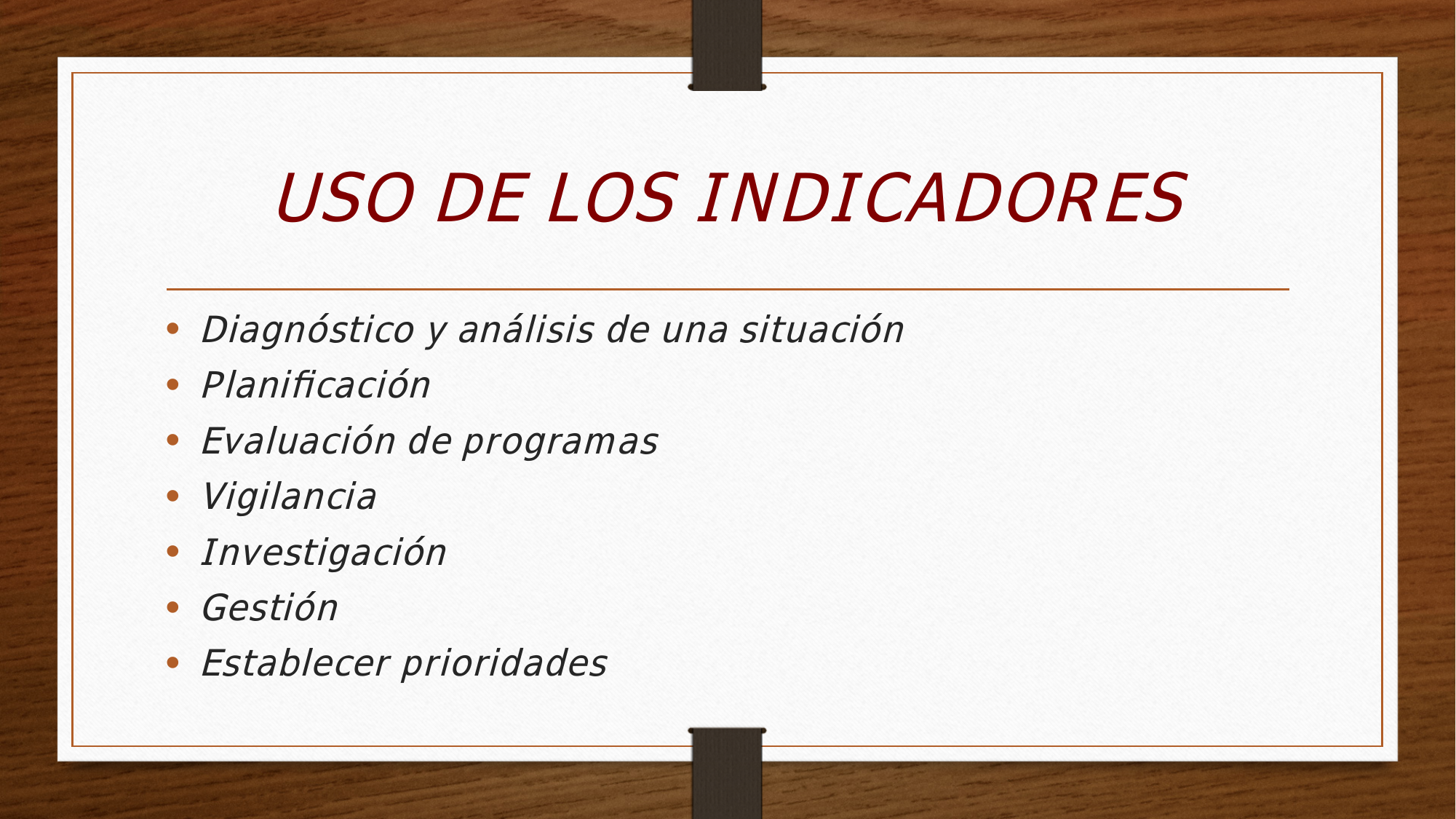

# USO DE LOS INDICADORES
Diagnóstico y análisis de una situación
Planificación
Evaluación de programas
Vigilancia
Investigación
Gestión
Establecer prioridades